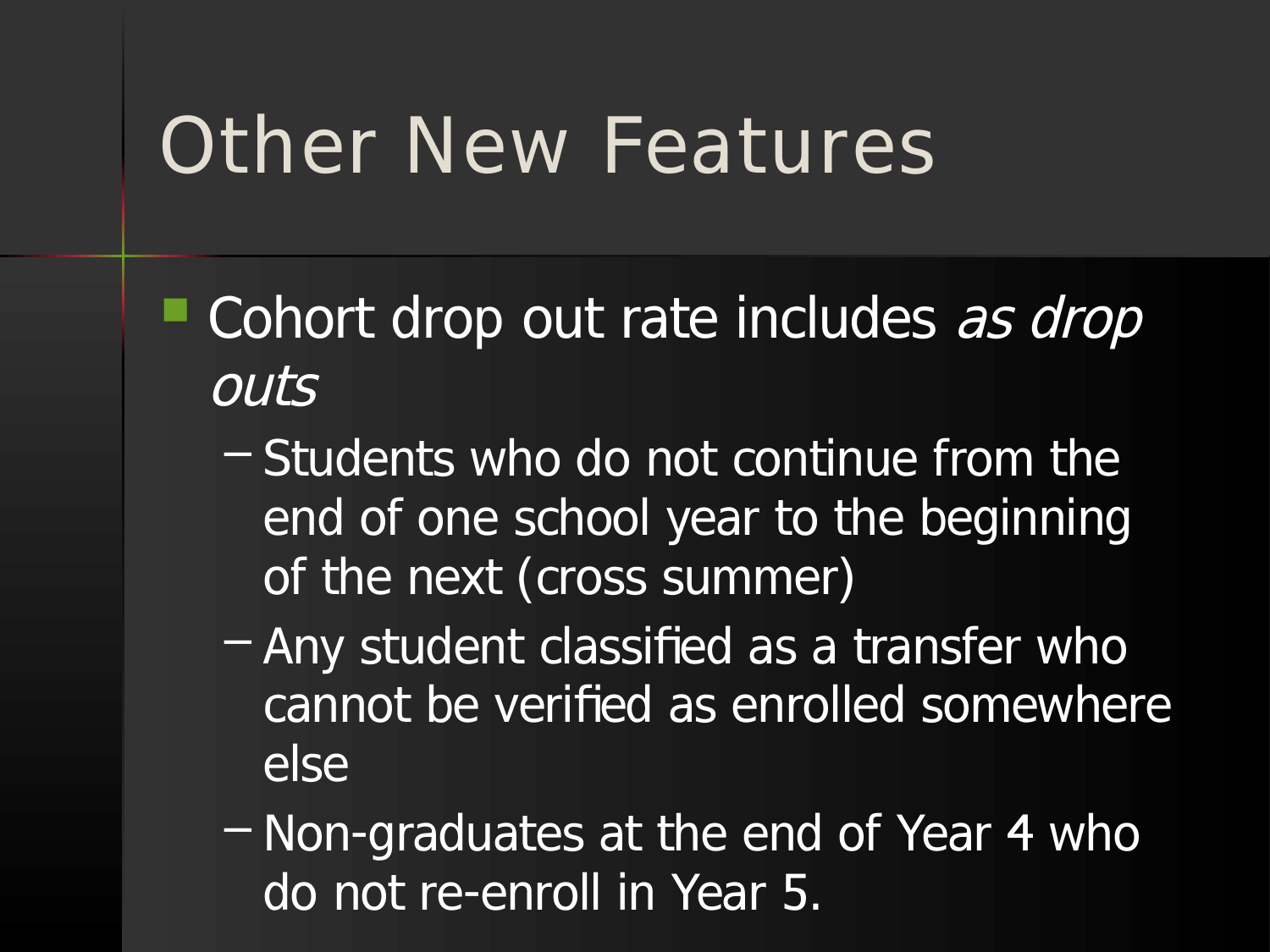

# Other New Features
Cohort drop out rate includes as drop outs
Students who do not continue from the end of one school year to the beginning of the next (cross summer)
Any student classified as a transfer who cannot be verified as enrolled somewhere else
Non-graduates at the end of Year 4 who do not re-enroll in Year 5.